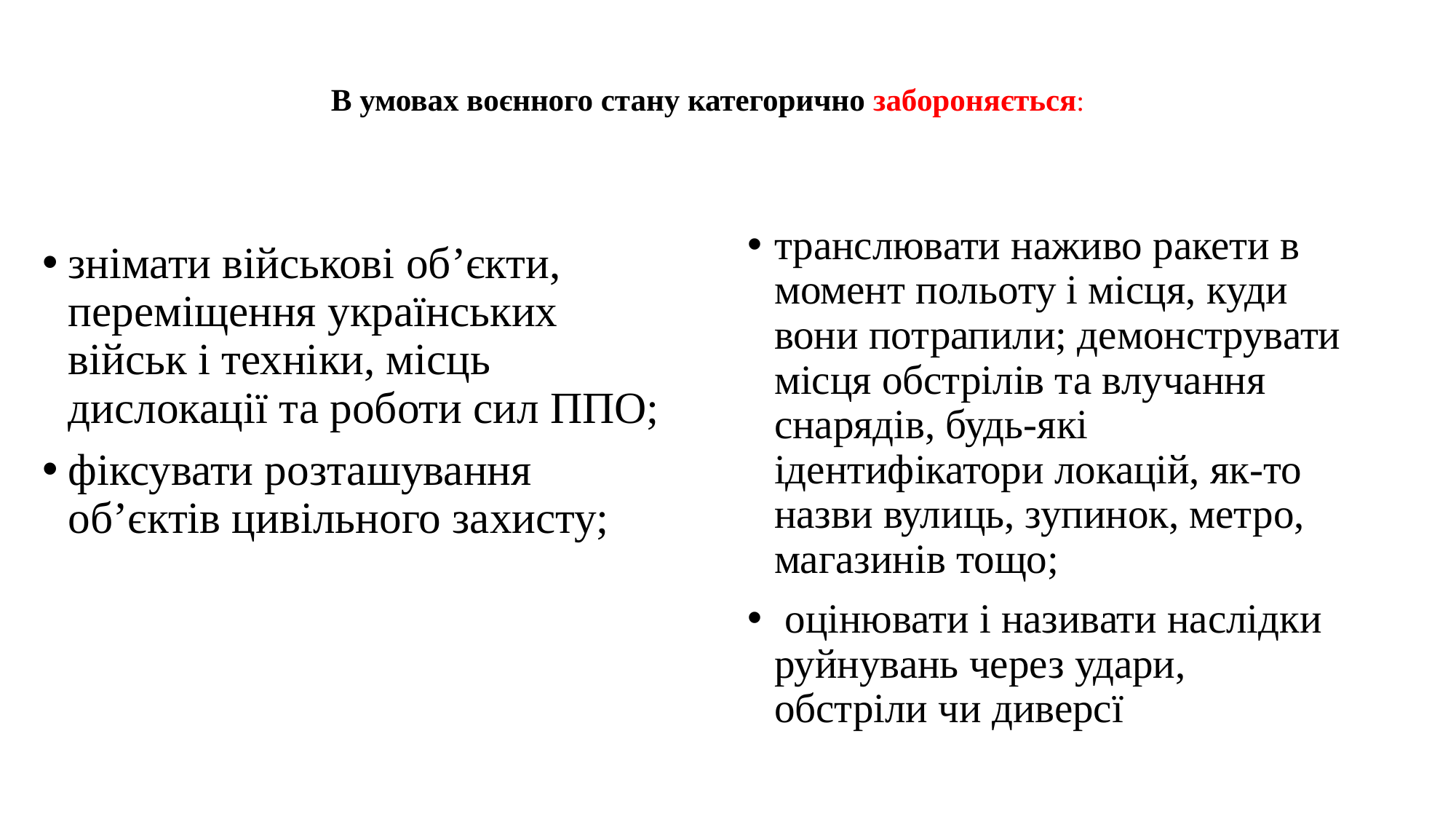

# В умовах воєнного стану категорично забороняється:
транслювати наживо ракети в момент польоту і місця, куди вони потрапили; демонструвати місця обстрілів та влучання снарядів, будь-які ідентифікатори локацій, як-то назви вулиць, зупинок, метро, магазинів тощо;
 оцінювати і називати наслідки руйнувань через удари, обстріли чи диверсї

знімати військові об’єкти, переміщення українських військ і техніки, місць дислокації та роботи сил ППО;
фіксувати розташування об’єктів цивільного захисту;